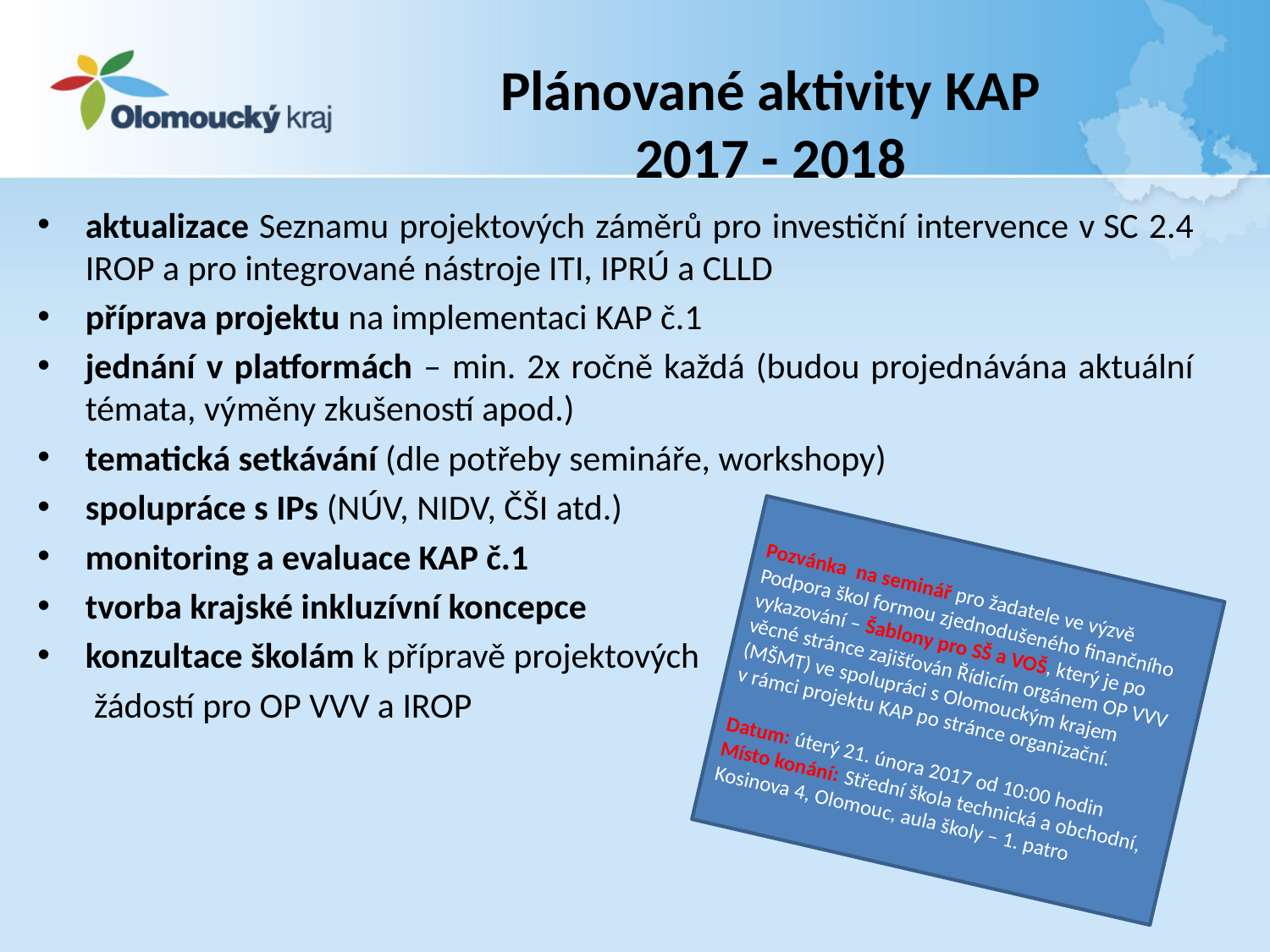

# Plánované aktivity KAP 2017 - 2018
aktualizace Seznamu projektových záměrů pro investiční intervence v SC 2.4 IROP a pro integrované nástroje ITI, IPRÚ a CLLD
příprava projektu na implementaci KAP č.1
jednání v platformách – min. 2x ročně každá (budou projednávána aktuální témata, výměny zkušeností apod.)
tematická setkávání (dle potřeby semináře, workshopy)
spolupráce s IPs (NÚV, NIDV, ČŠI atd.)
monitoring a evaluace KAP č.1
tvorba krajské inkluzívní koncepce
konzultace školám k přípravě projektových
       žádostí pro OP VVV a IROP

Pozvánka  na seminář pro žadatele ve výzvě Podpora škol formou zjednodušeného finančního vykazování – Šablony pro SŠ a VOŠ, který je po věcné stránce zajišťován Řídicím orgánem OP VVV (MŠMT) ve spolupráci s Olomouckým krajem v rámci projektu KAP po stránce organizační.

Datum: úterý 21. února 2017 od 10:00 hodin
Místo konání:	Střední škola technická a obchodní, Kosinova 4, Olomouc, aula školy – 1. patro